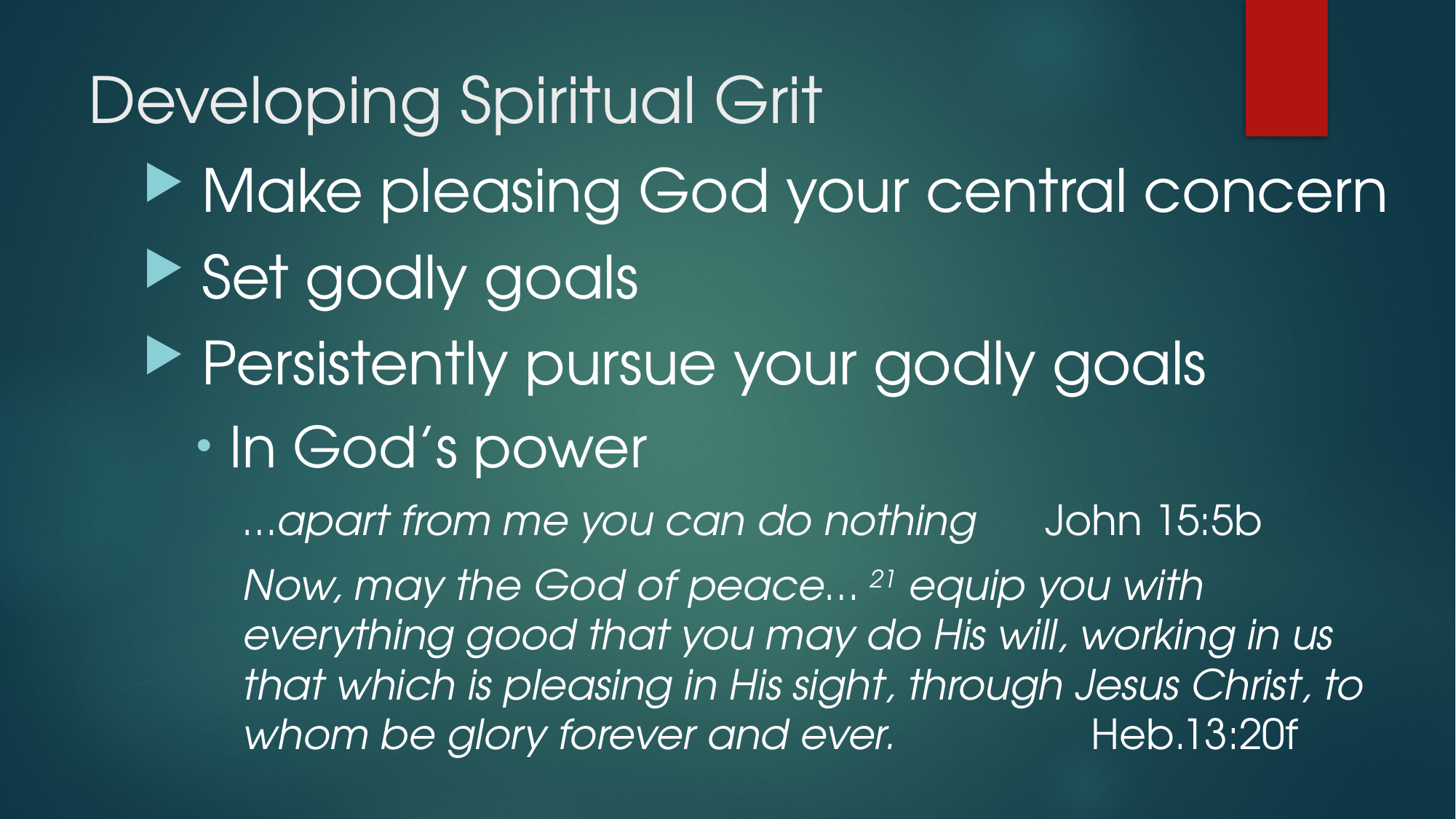

# Developing Spiritual Grit
 Make pleasing God your central concern
 Set godly goals
 Persistently pursue your godly goals
In God’s power
…apart from me you can do nothing      John 15:5b
Now, may the God of peace… 21 equip you with everything good that you may do His will, working in us that which is pleasing in His sight, through Jesus Christ, to whom be glory forever and ever.                 Heb.13:20f